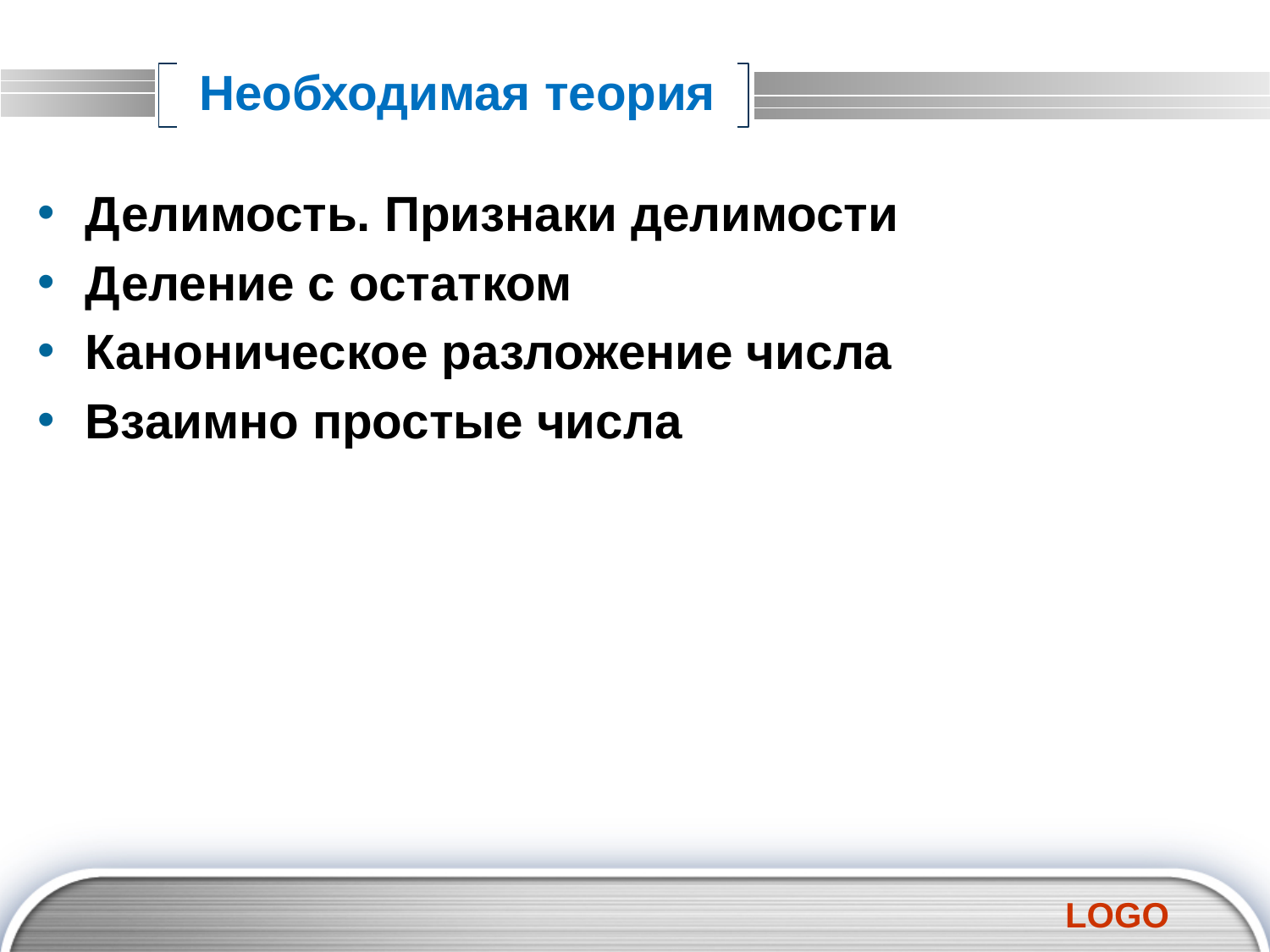

# Необходимая теория
Делимость. Признаки делимости
Деление с остатком
Каноническое разложение числа
Взаимно простые числа